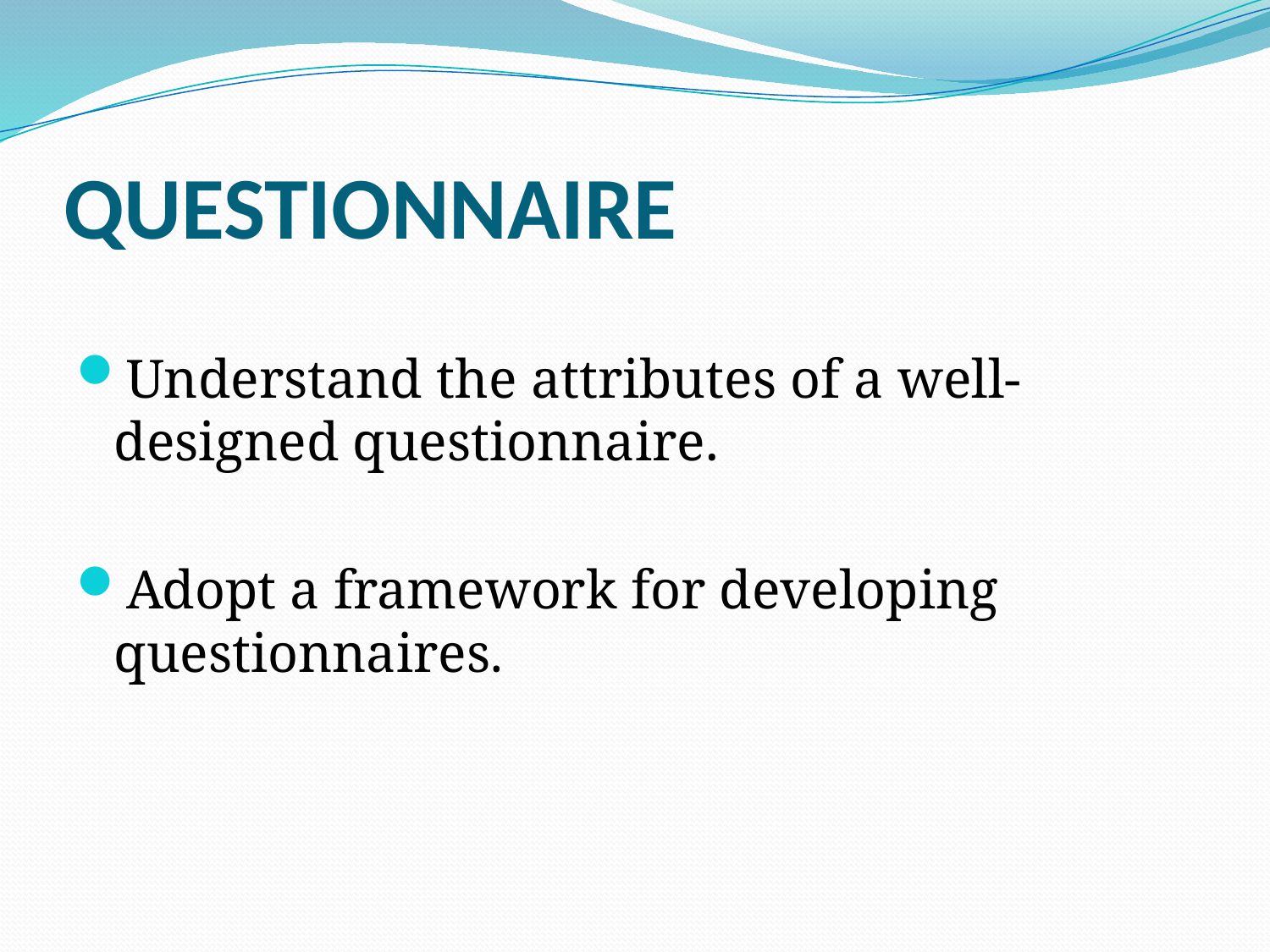

# QUESTIONNAIRE

Understand the attributes of a well-designed questionnaire.

Adopt a framework for developing questionnaires.